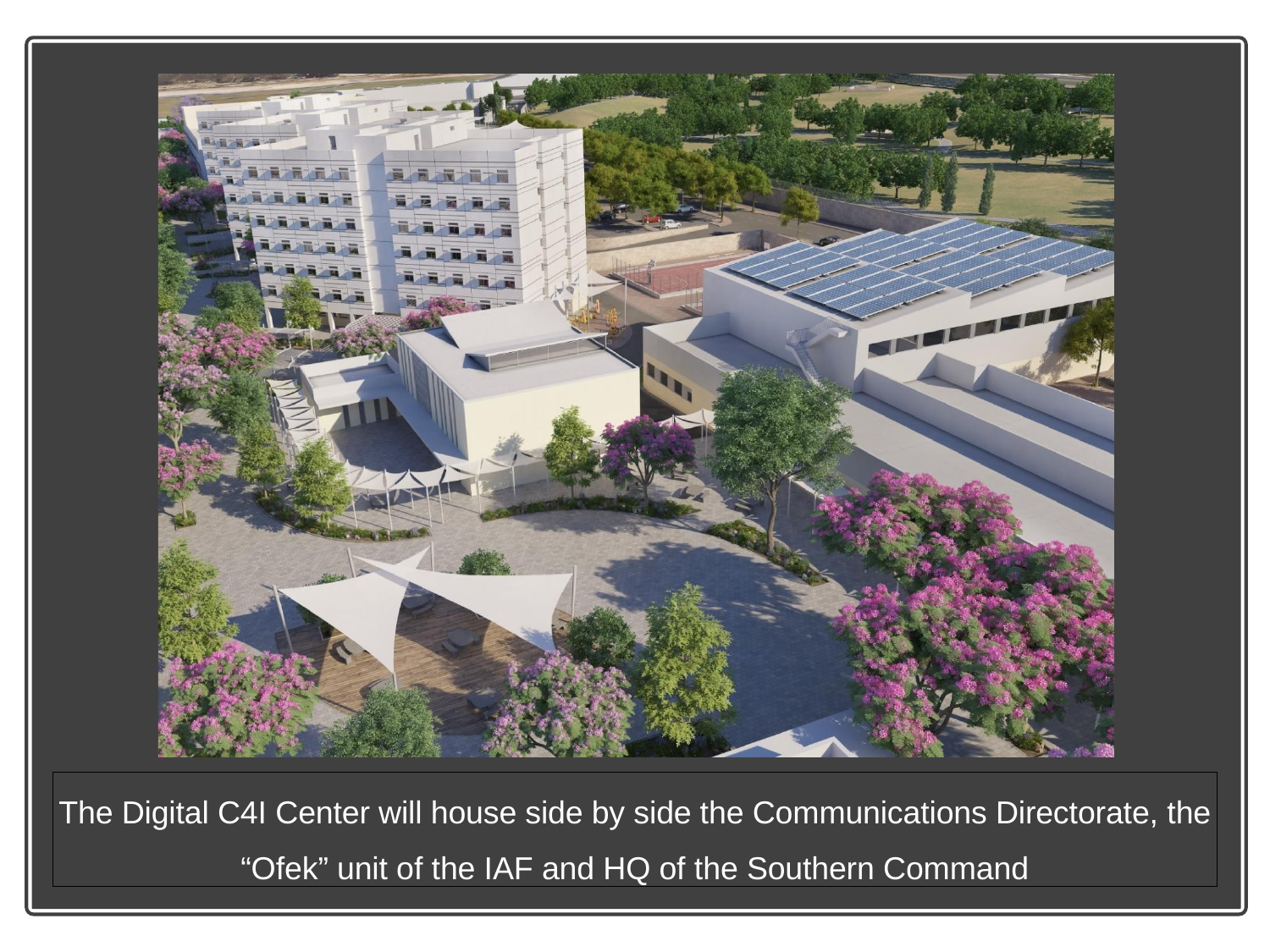

The Digital C4I Center will house side by side the Communications Directorate, the “Ofek” unit of the IAF and HQ of the Southern Command